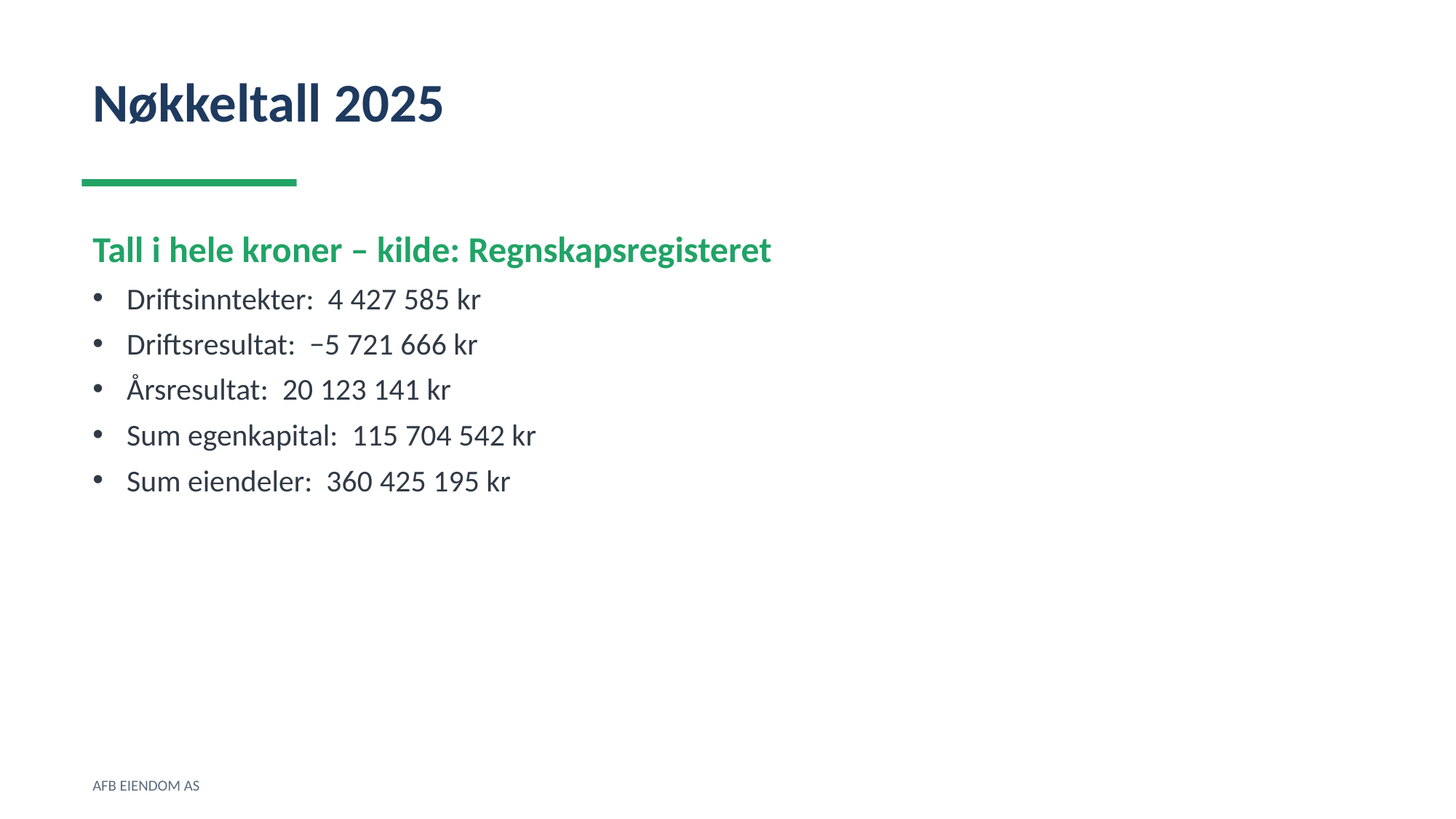

Nøkkeltall 2025

Tall i hele kroner – kilde: Regnskapsregisteret
Driftsinntekter:  4 427 585 kr
Driftsresultat:  −5 721 666 kr
Årsresultat:  20 123 141 kr
Sum egenkapital:  115 704 542 kr
Sum eiendeler:  360 425 195 kr
AFB EIENDOM AS